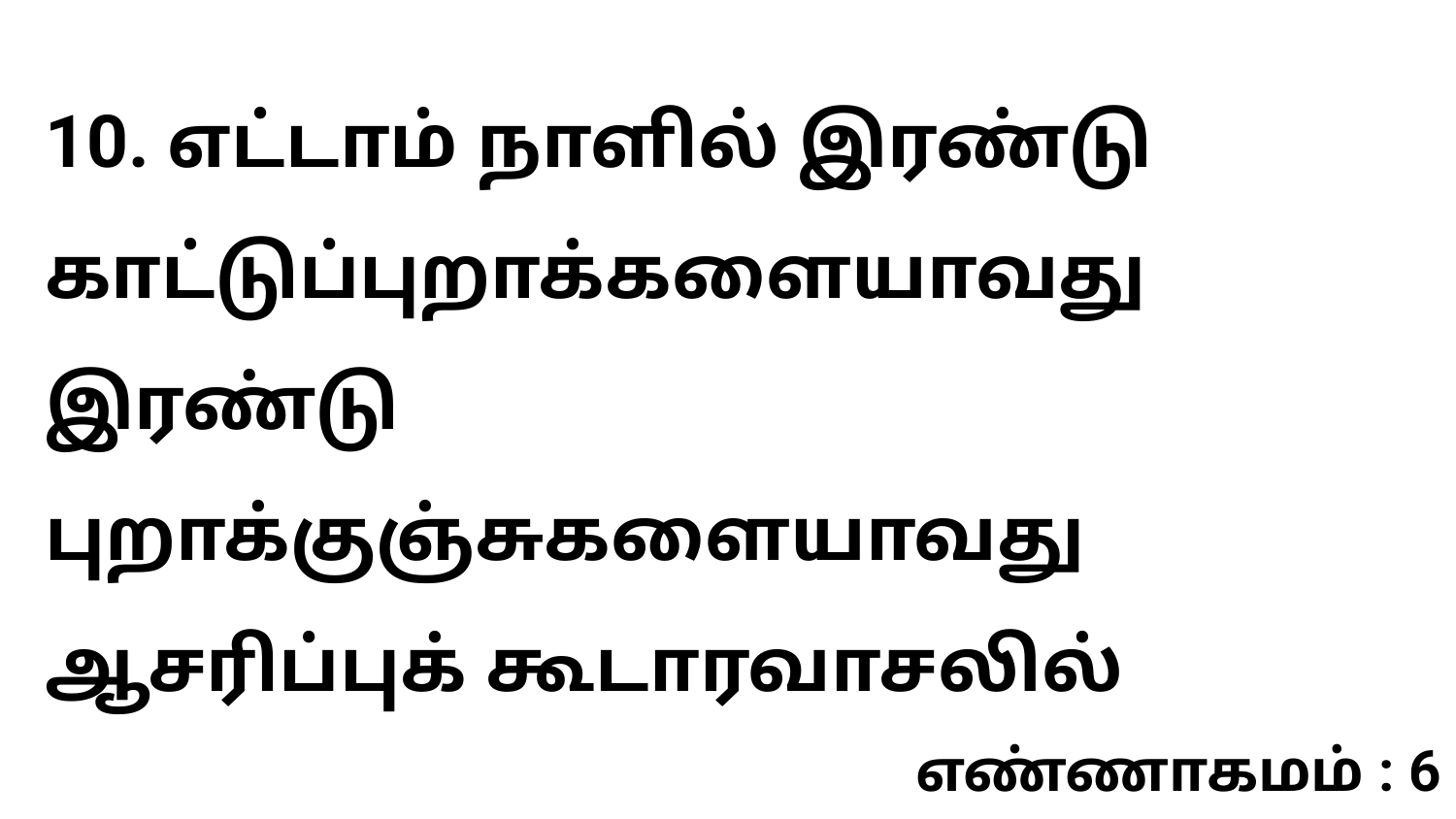

10. எட்டாம் நாளில் இரண்டு காட்டுப்புறாக்களையாவது இரண்டு புறாக்குஞ்சுகளையாவது ஆசரிப்புக் கூடாரவாசலில்
எண்ணாகமம் : 6